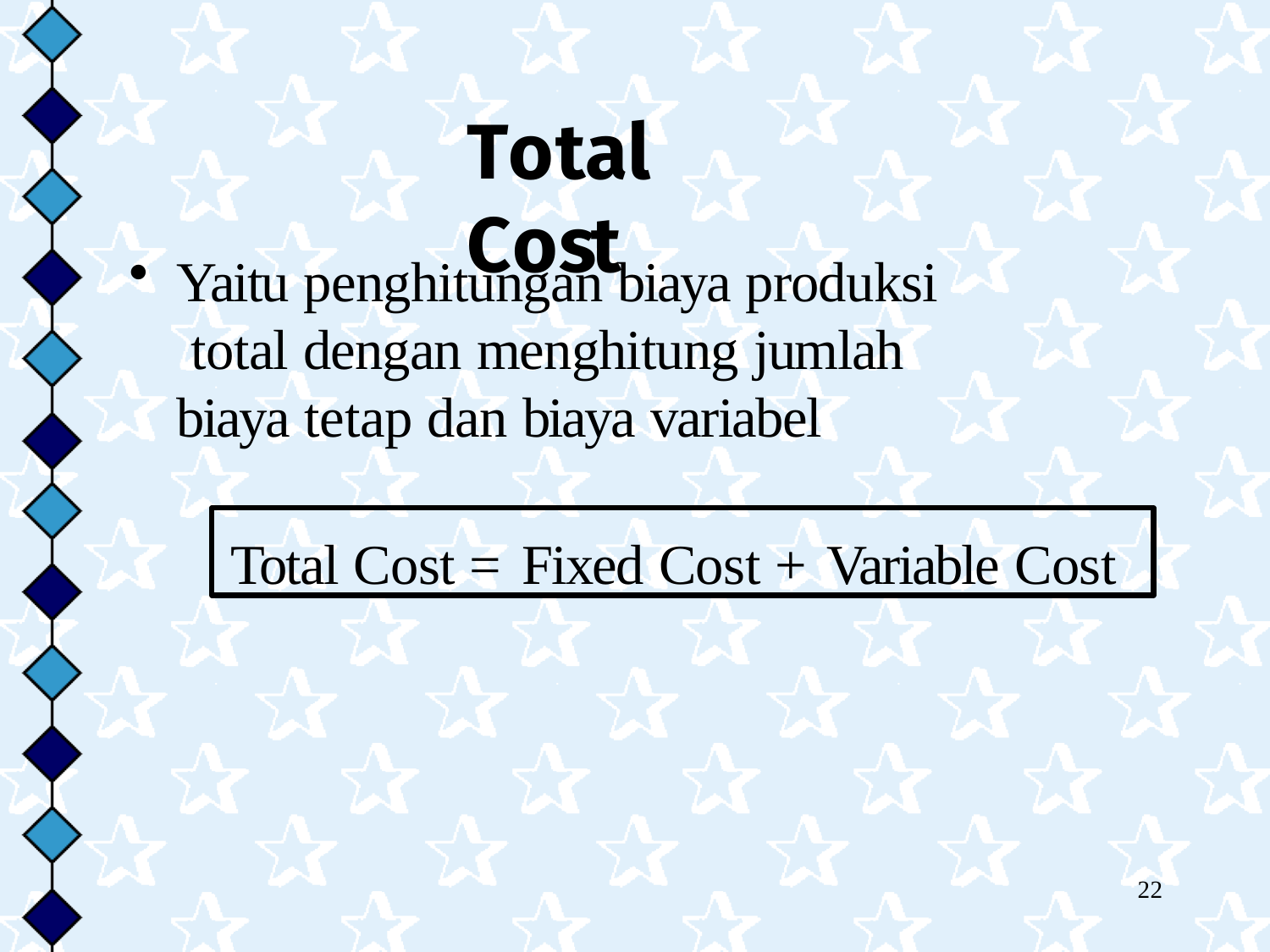

# Total Cost
Yaitu penghitungan biaya produksi  total dengan menghitung jumlah  biaya tetap dan biaya variabel
Total Cost = Fixed Cost + Variable Cost
22